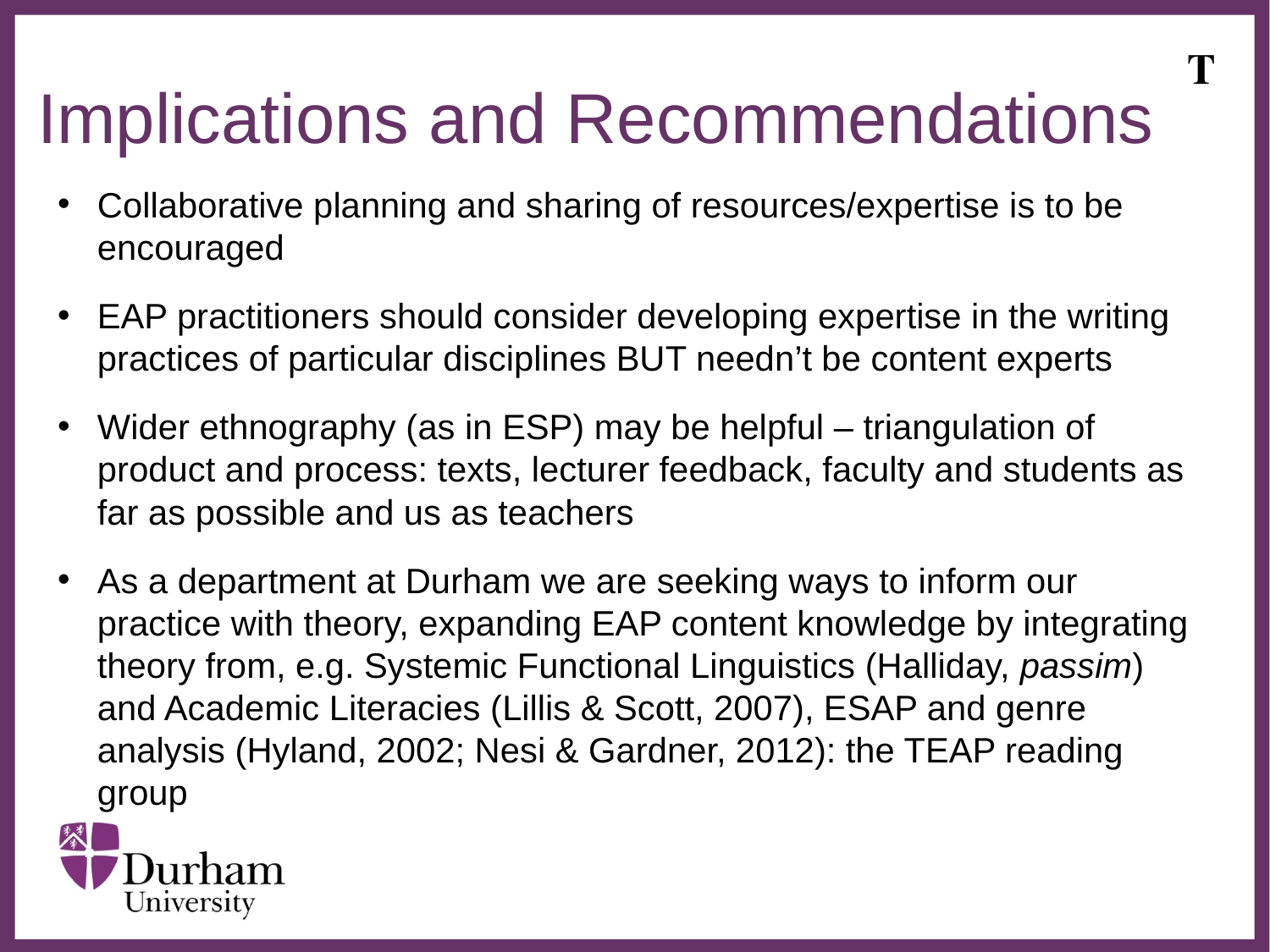

# Implications and Recommendations
T
Collaborative planning and sharing of resources/expertise is to be encouraged
EAP practitioners should consider developing expertise in the writing practices of particular disciplines BUT needn’t be content experts
Wider ethnography (as in ESP) may be helpful – triangulation of product and process: texts, lecturer feedback, faculty and students as far as possible and us as teachers
As a department at Durham we are seeking ways to inform our practice with theory, expanding EAP content knowledge by integrating theory from, e.g. Systemic Functional Linguistics (Halliday, passim) and Academic Literacies (Lillis & Scott, 2007), ESAP and genre analysis (Hyland, 2002; Nesi & Gardner, 2012): the TEAP reading group